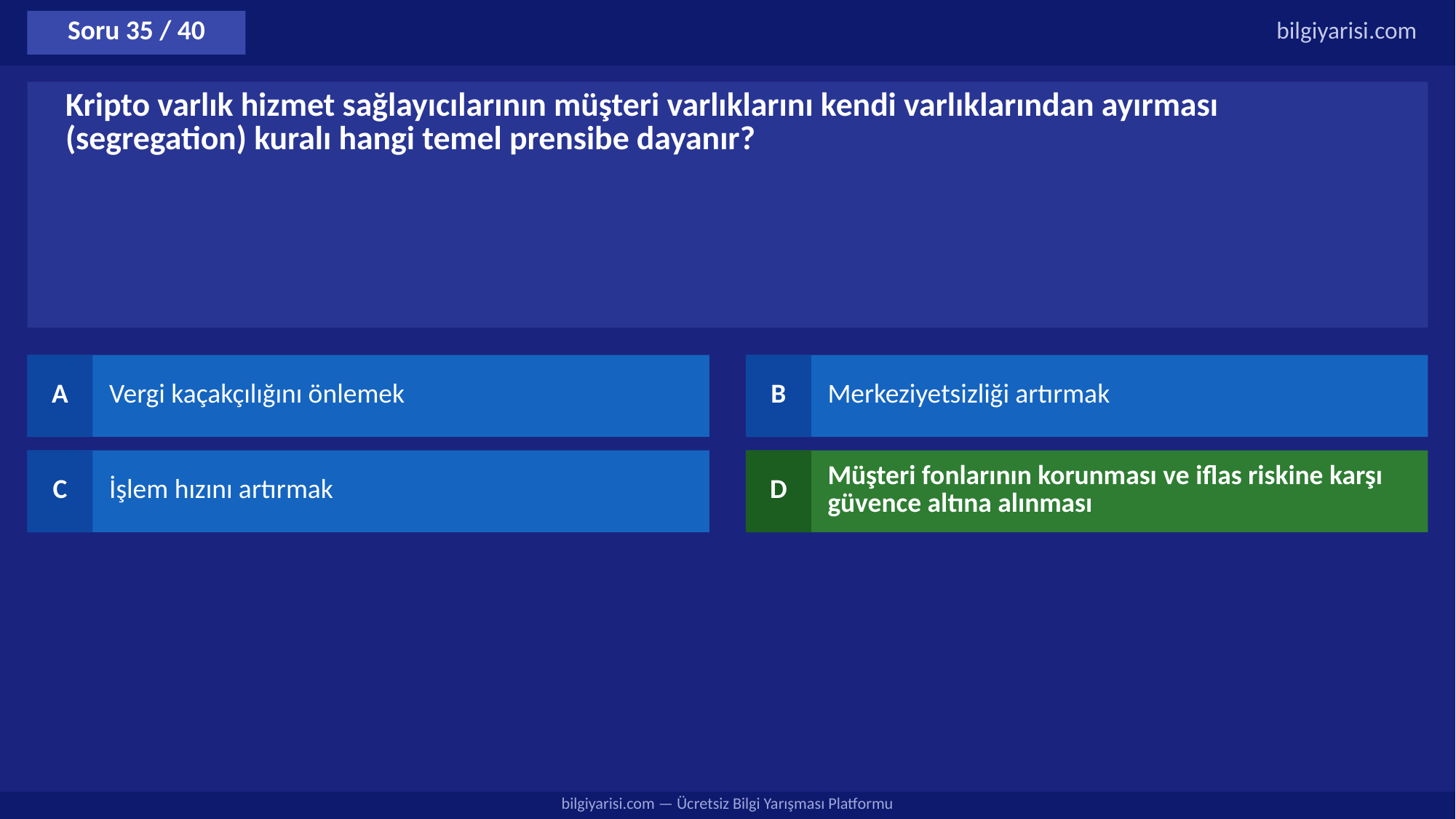

Soru 35 / 40
bilgiyarisi.com

Kripto varlık hizmet sağlayıcılarının müşteri varlıklarını kendi varlıklarından ayırması (segregation) kuralı hangi temel prensibe dayanır?

A
Vergi kaçakçılığını önlemek

B
Merkeziyetsizliği artırmak

C
İşlem hızını artırmak

D
Müşteri fonlarının korunması ve iflas riskine karşı güvence altına alınması
bilgiyarisi.com — Ücretsiz Bilgi Yarışması Platformu